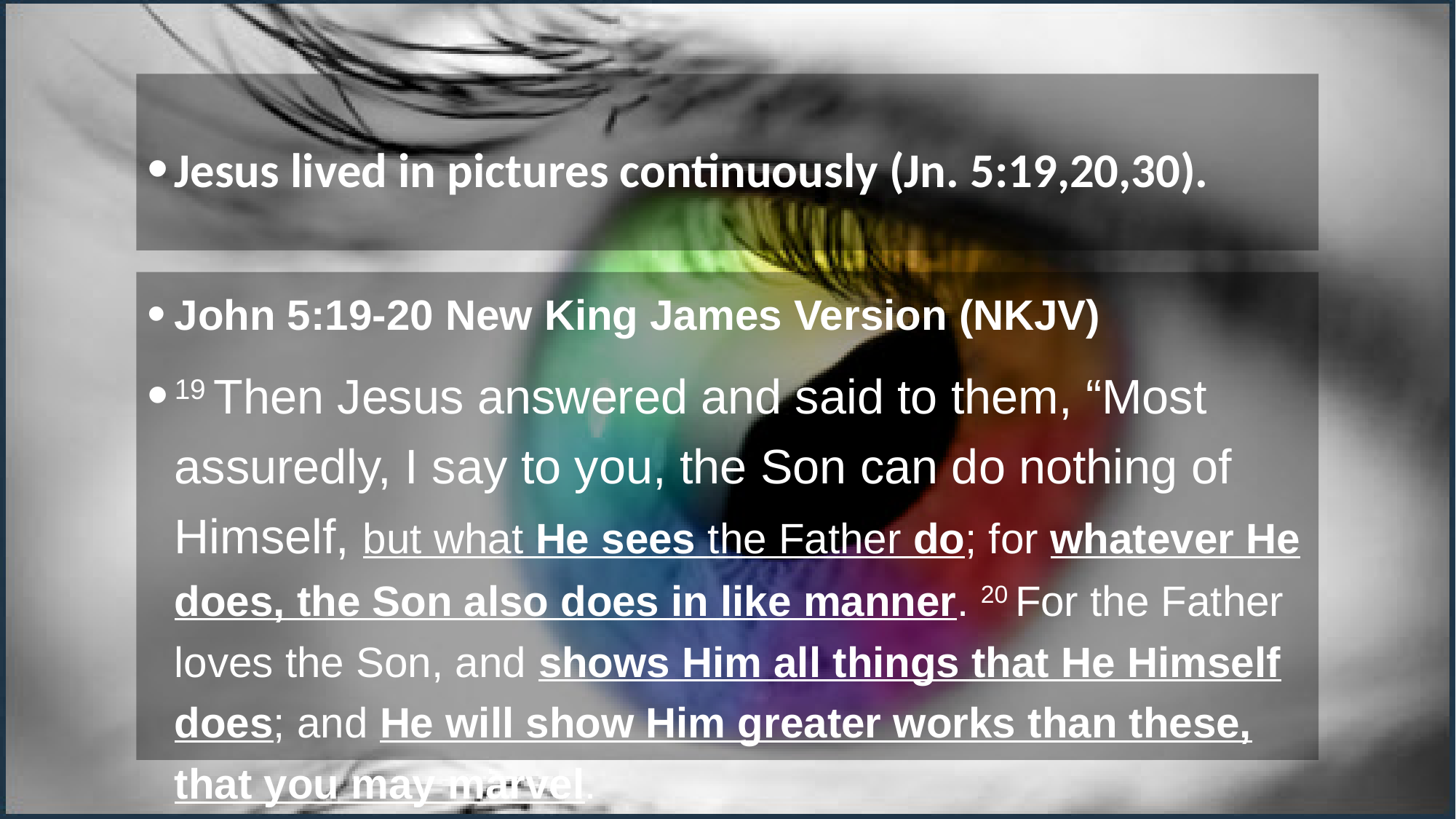

# Jesus lived in pictures continuously (Jn. 5:19,20,30).
John 5:19-20 New King James Version (NKJV)
19 Then Jesus answered and said to them, “Most assuredly, I say to you, the Son can do nothing of Himself, but what He sees the Father do; for whatever He does, the Son also does in like manner. 20 For the Father loves the Son, and shows Him all things that He Himself does; and He will show Him greater works than these, that you may marvel.